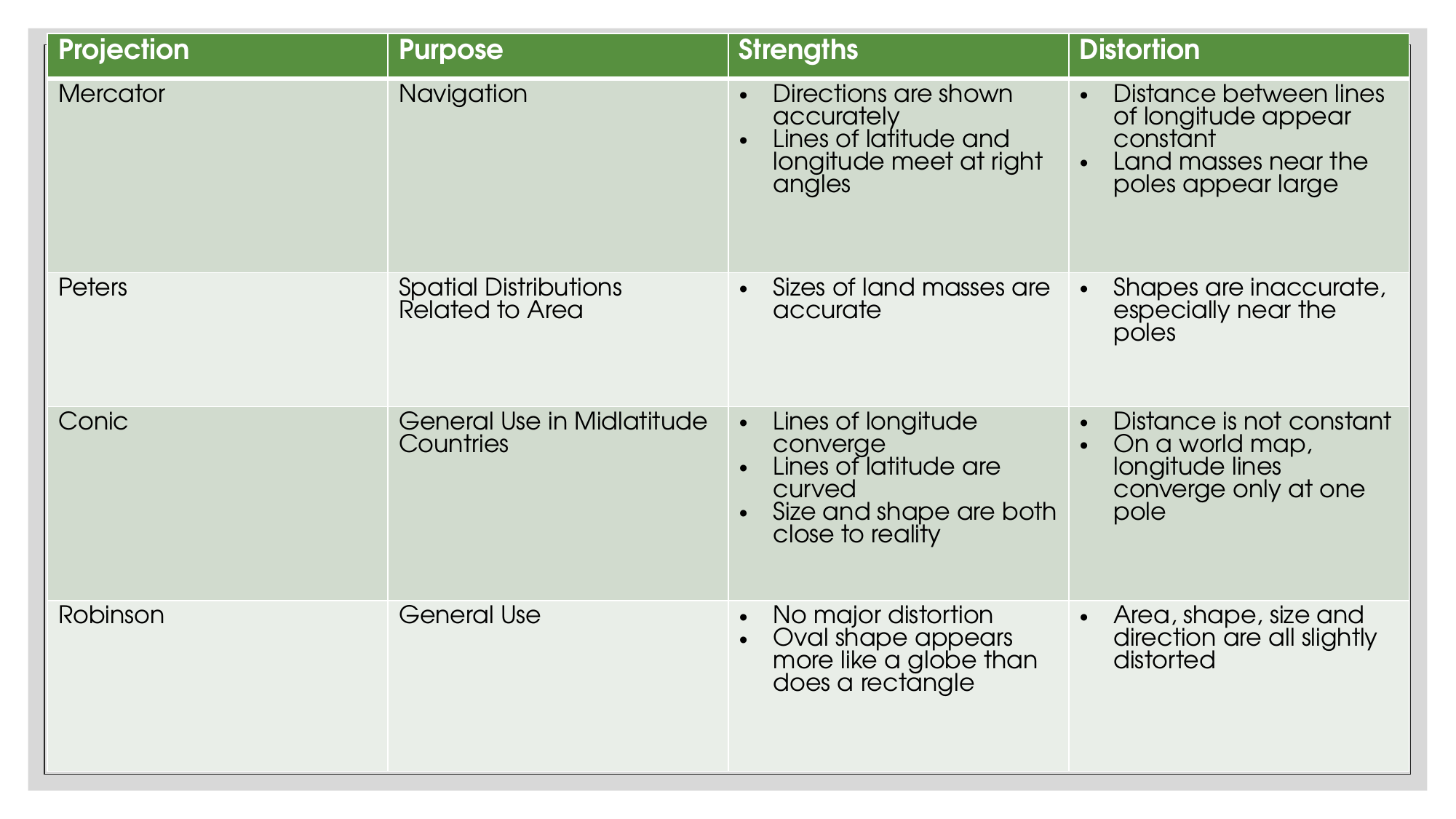

| Projection | Purpose | Strengths | Distortion |
| --- | --- | --- | --- |
| Mercator | Navigation | Directions are shown accurately Lines of latitude and longitude meet at right angles | Distance between lines of longitude appear constant Land masses near the poles appear large |
| Peters | Spatial Distributions Related to Area | Sizes of land masses are accurate | Shapes are inaccurate, especially near the poles |
| Conic | General Use in Midlatitude Countries | Lines of longitude converge Lines of latitude are curved Size and shape are both close to reality | Distance is not constant On a world map, longitude lines converge only at one pole |
| Robinson | General Use | No major distortion Oval shape appears more like a globe than does a rectangle | Area, shape, size and direction are all slightly distorted |